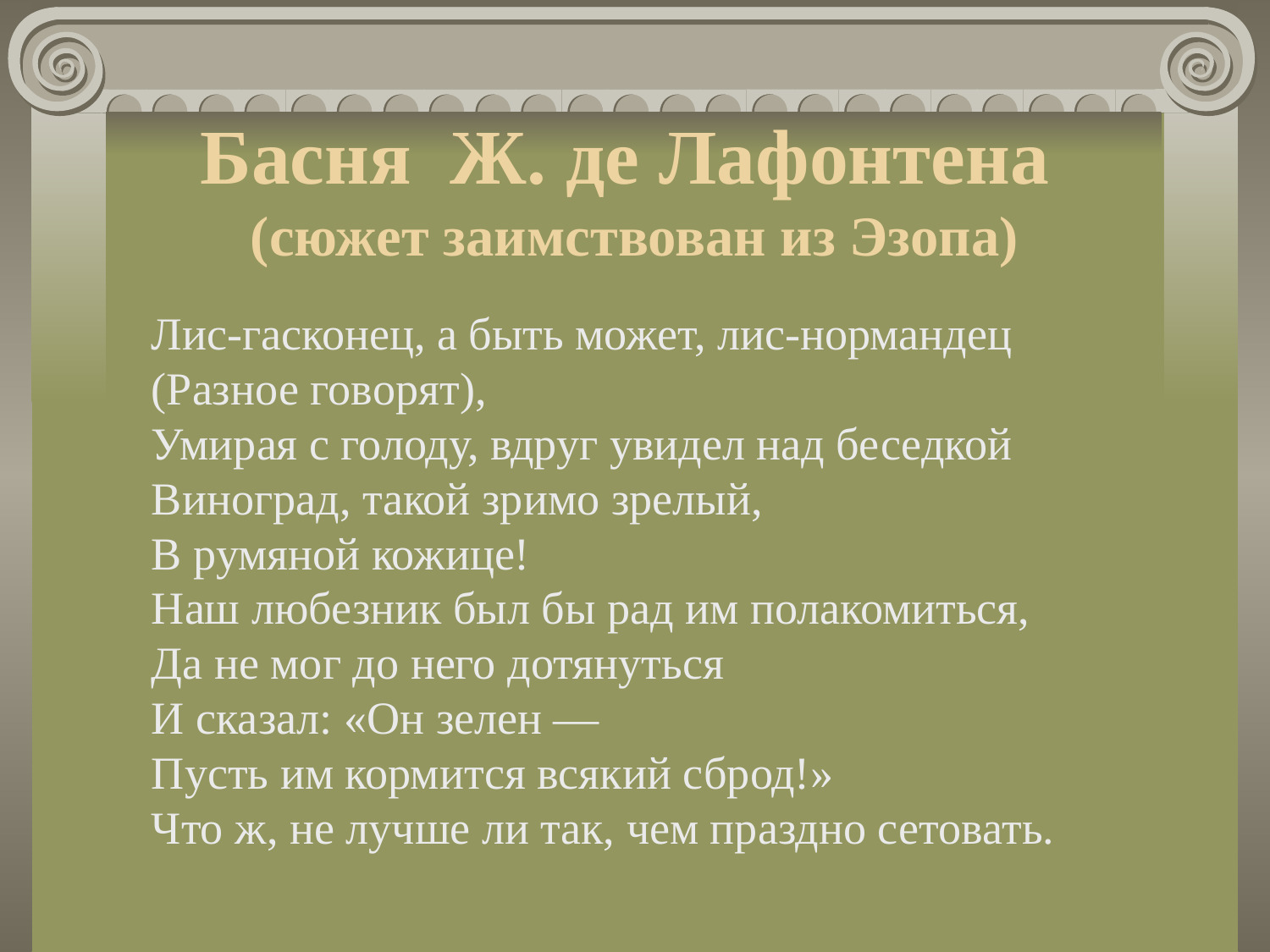

# Басня  Ж. де Лафонтена (сюжет заимствован из Эзопа)
Лис-гасконец, а быть может, лис-нормандец
(Разное говорят),
Умирая с голоду, вдруг увидел над беседкой
Виноград, такой зримо зрелый,
В румяной кожице!
Наш любезник был бы рад им полакомиться,
Да не мог до него дотянуться
И сказал: «Он зелен —
Пусть им кормится всякий сброд!»
Что ж, не лучше ли так, чем праздно сетовать.